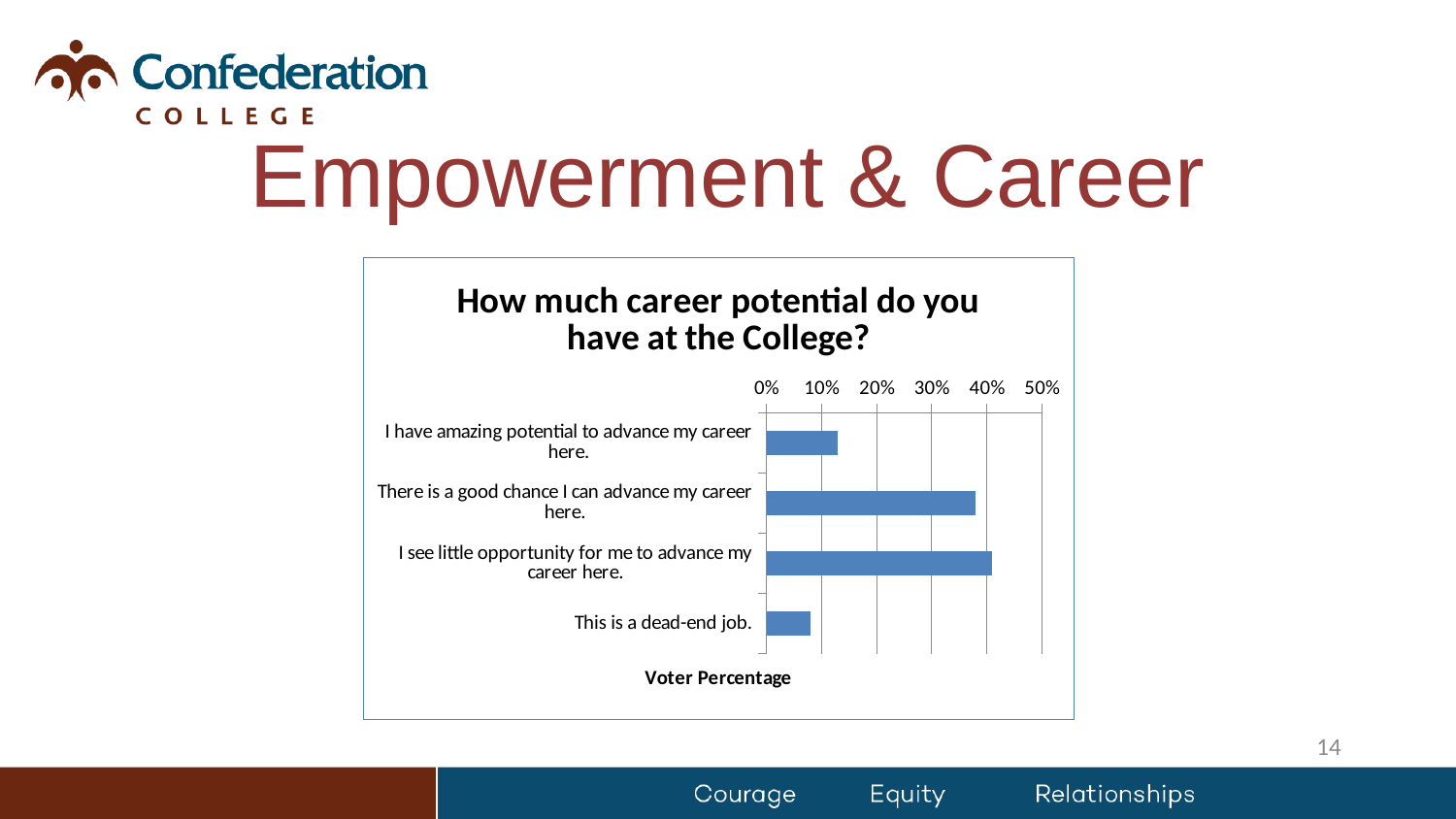

# Empowerment & Career

### Chart: How much career potential do you have at the College?

| Category |  |
|---|---|
| I have amazing potential to advance my career here. | 0.13 |
| There is a good chance I can advance my career here. | 0.38 |
| I see little opportunity for me to advance my career here. | 0.41 |
| This is a dead-end job. | 0.08 |
14